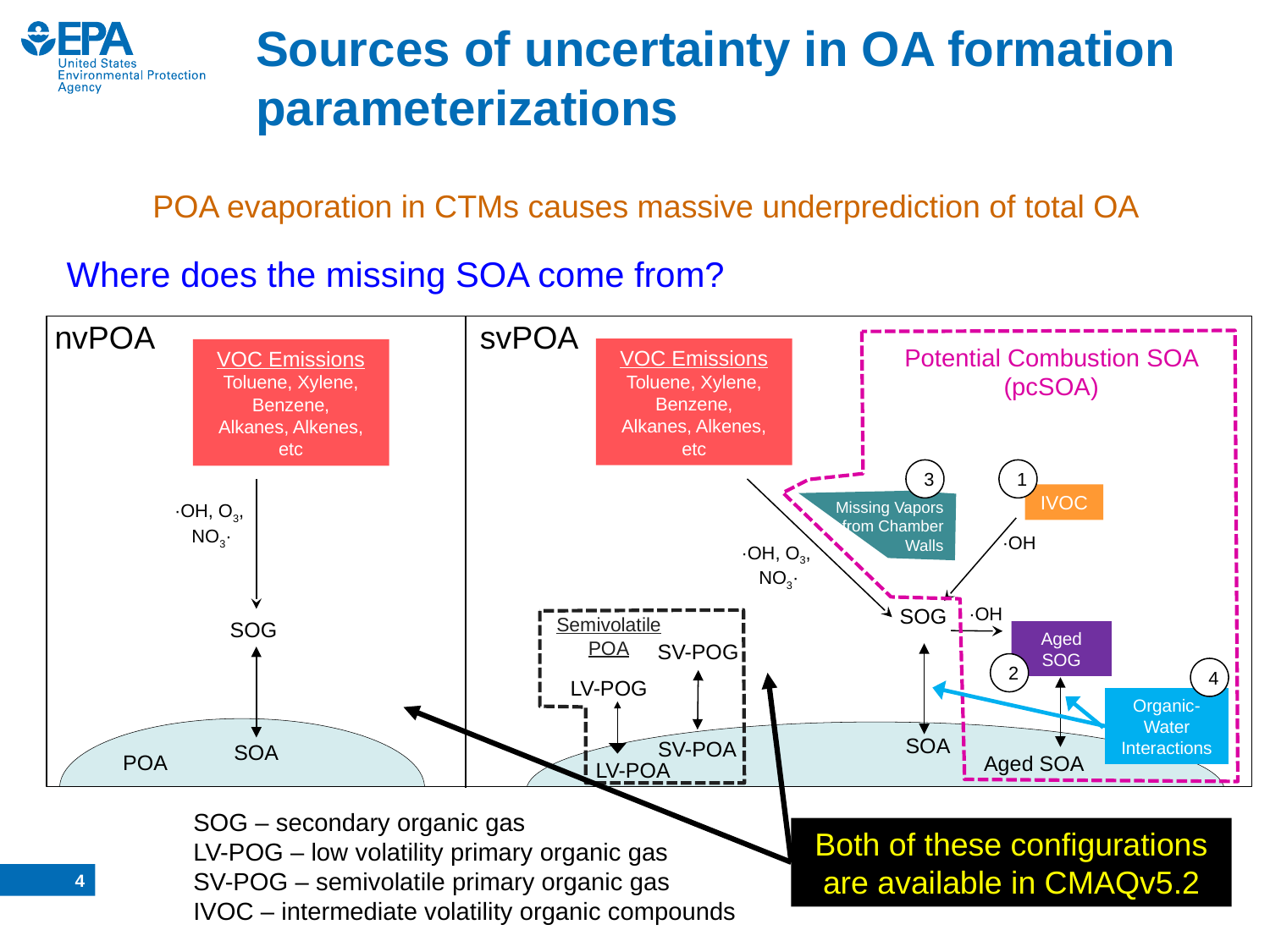

# Sources of uncertainty in OA formation parameterizations
POA evaporation in CTMs causes massive underprediction of total OA
Where does the missing SOA come from?

svPOA
nvPOA

Potential Combustion SOA (pcSOA)
VOC Emissions
Toluene, Xylene, Benzene,
Alkanes, Alkenes, etc
VOC Emissions
Toluene, Xylene, Benzene,
Alkanes, Alkenes, etc
3
1
IVOC
Missing Vapors from Chamber Walls
·OH, O3,
NO3·
·OH
·OH, O3,
NO3·
·OH
SOG
Semivolatile POA
SOG

Aged SOG
SV-POG
2
4
LV-POG
Organic-Water Interactions

SOA
SV-POA
SOA
POA
Aged SOA
LV-POA
SOG – secondary organic gas
LV-POG – low volatility primary organic gas
SV-POG – semivolatile primary organic gas
IVOC – intermediate volatility organic compounds
Both of these configurations are available in CMAQv5.2
4